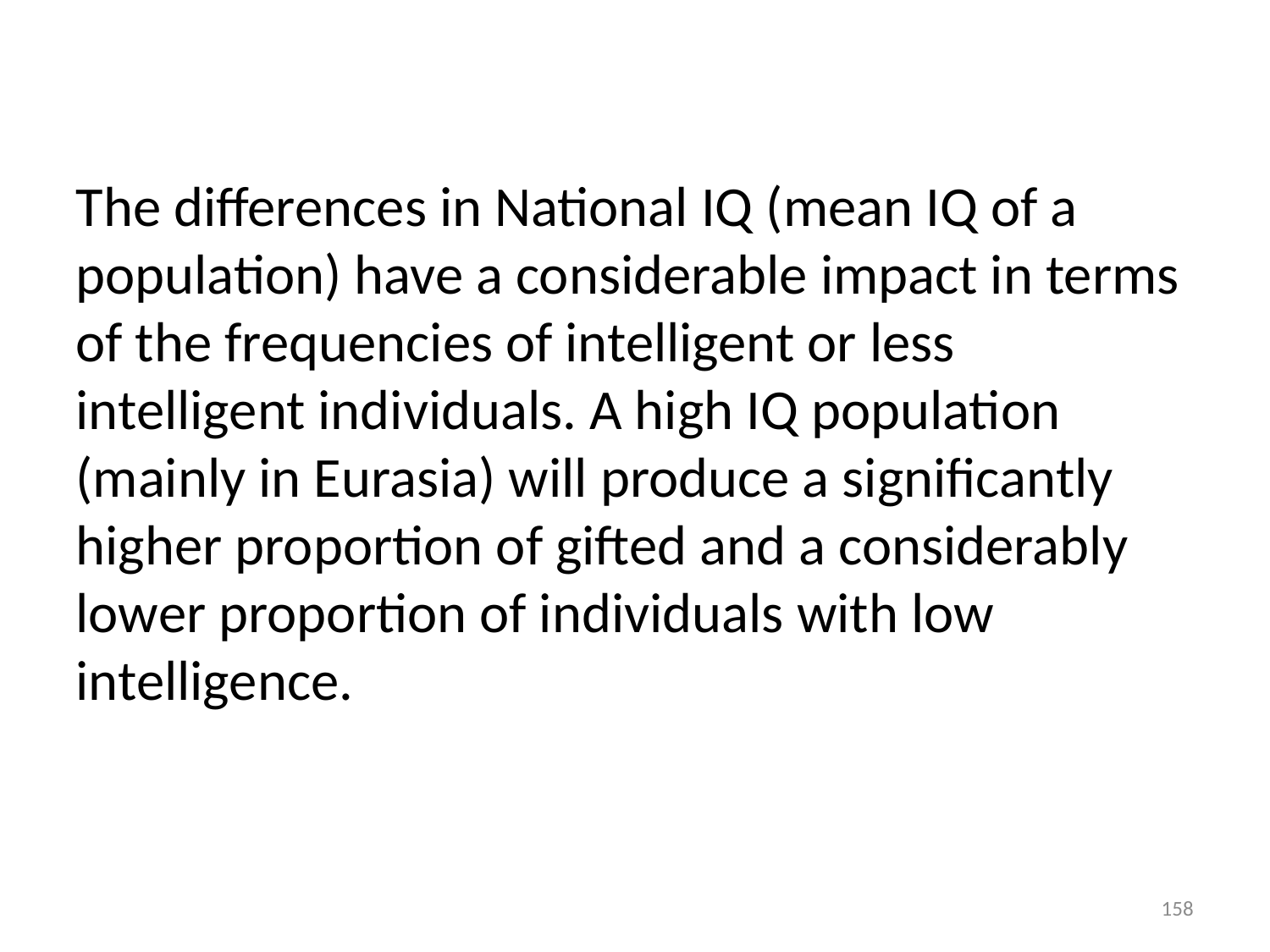

The differences in National IQ (mean IQ of a population) have a considerable impact in terms of the frequencies of intelligent or less intelligent individuals. A high IQ population (mainly in Eurasia) will produce a significantly higher proportion of gifted and a considerably lower proportion of individuals with low intelligence.
158